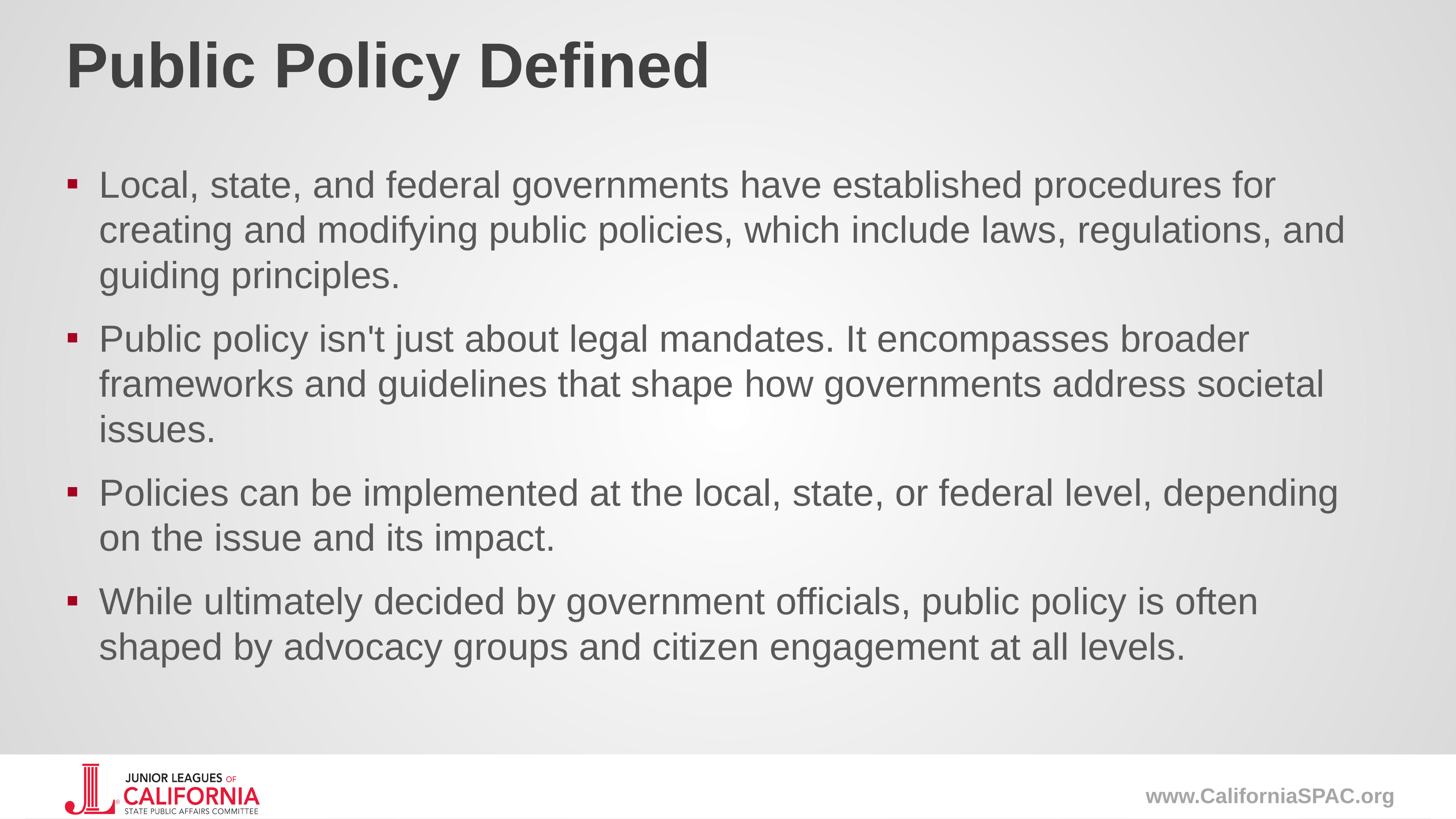

# Public Policy Defined
Local, state, and federal governments have established procedures for creating and modifying public policies, which include laws, regulations, and guiding principles.
Public policy isn't just about legal mandates. It encompasses broader frameworks and guidelines that shape how governments address societal issues.
Policies can be implemented at the local, state, or federal level, depending on the issue and its impact.
While ultimately decided by government officials, public policy is often shaped by advocacy groups and citizen engagement at all levels.